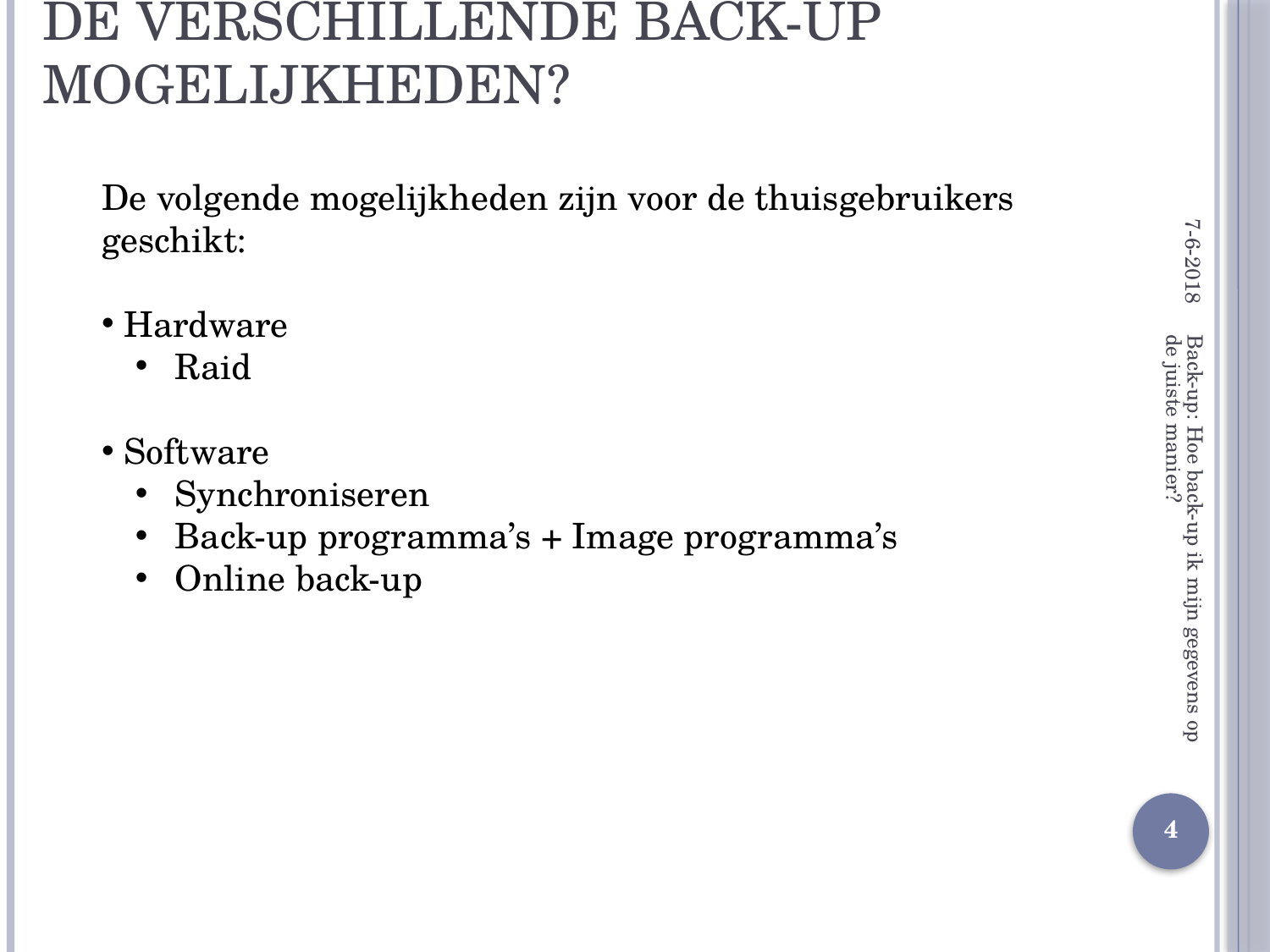

# De verschillende back-up mogelijkheden?
7-6-2018
De volgende mogelijkheden zijn voor de thuisgebruikers geschikt:

 Hardware
 Raid

 Software
 Synchroniseren
 Back-up programma’s + Image programma’s
 Online back-up

Back-up: Hoe back-up ik mijn gegevens op de juiste manier?
4